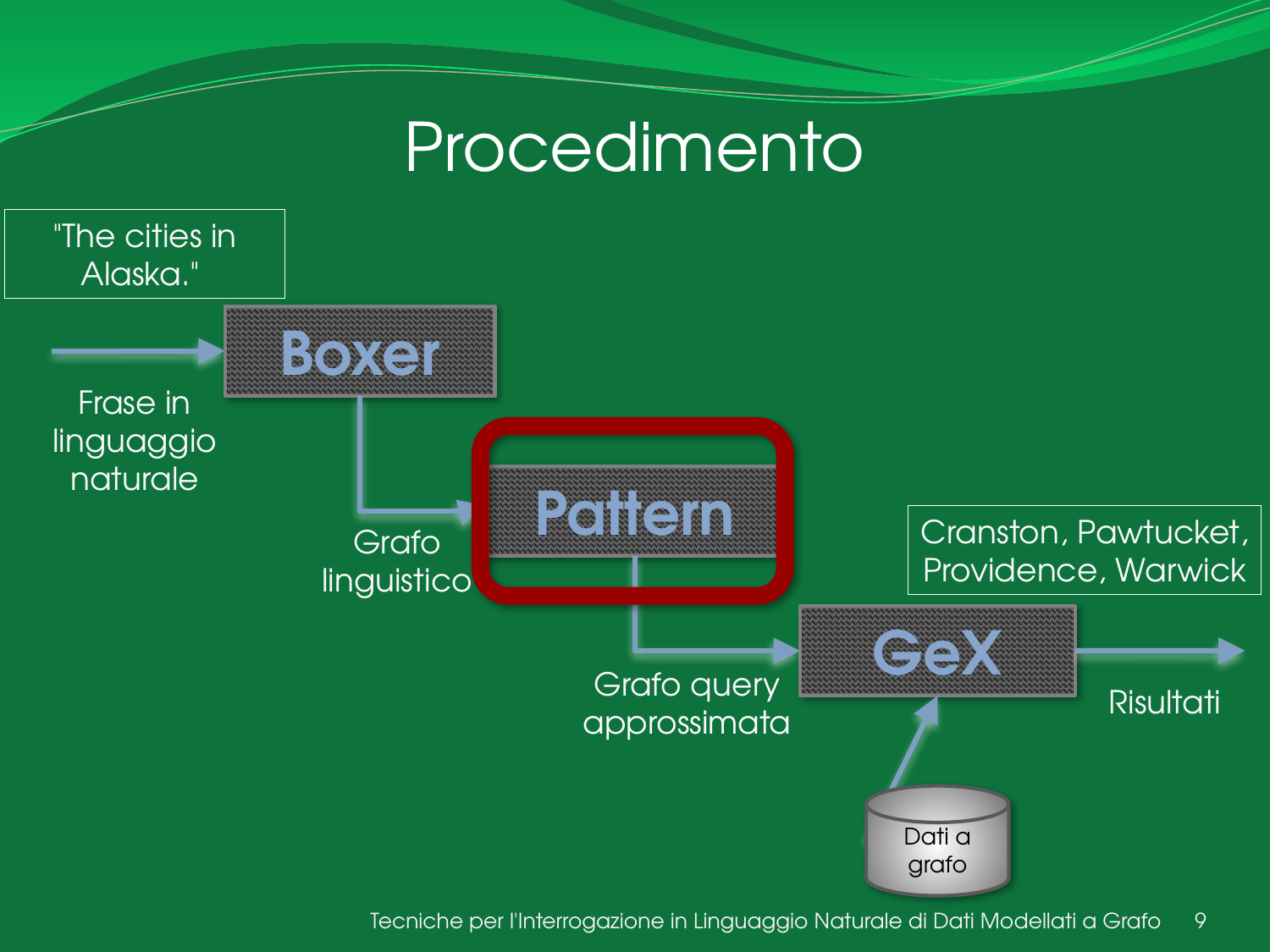

# Procedimento
"The cities in
Alaska."
Boxer
Frase in
linguaggio
naturale

Pattern
Cranston, Pawtucket,
Providence, Warwick
Grafo linguistico
GeX
Grafo query approssimata
Risultati
Dati a grafo
Tecniche per l'Interrogazione in Linguaggio Naturale di Dati Modellati a Grafo
9